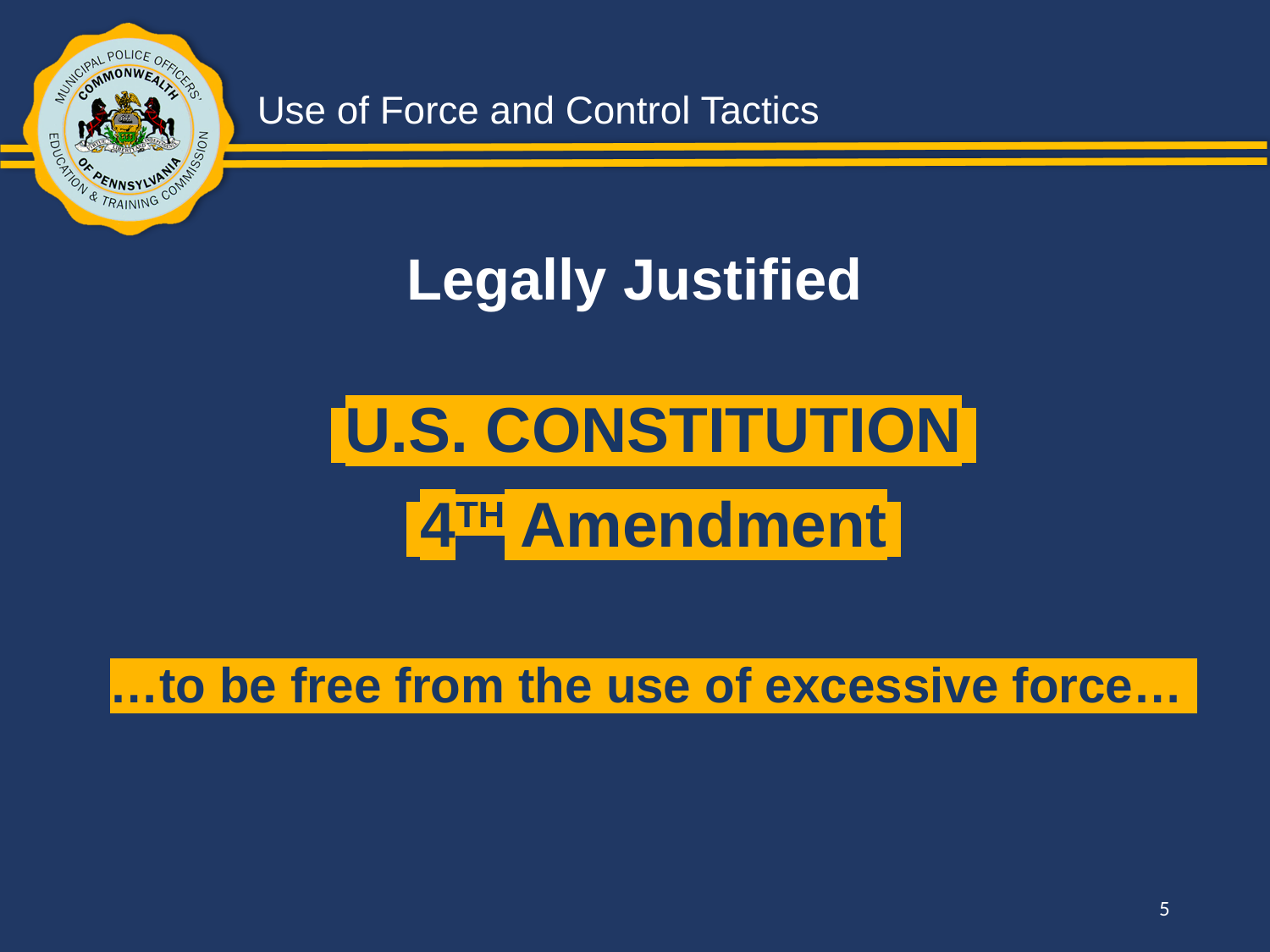

Legally Justified
 U.S. CONSTITUTION.
 4TH Amendment.

…to be free from the use of excessive force….

5